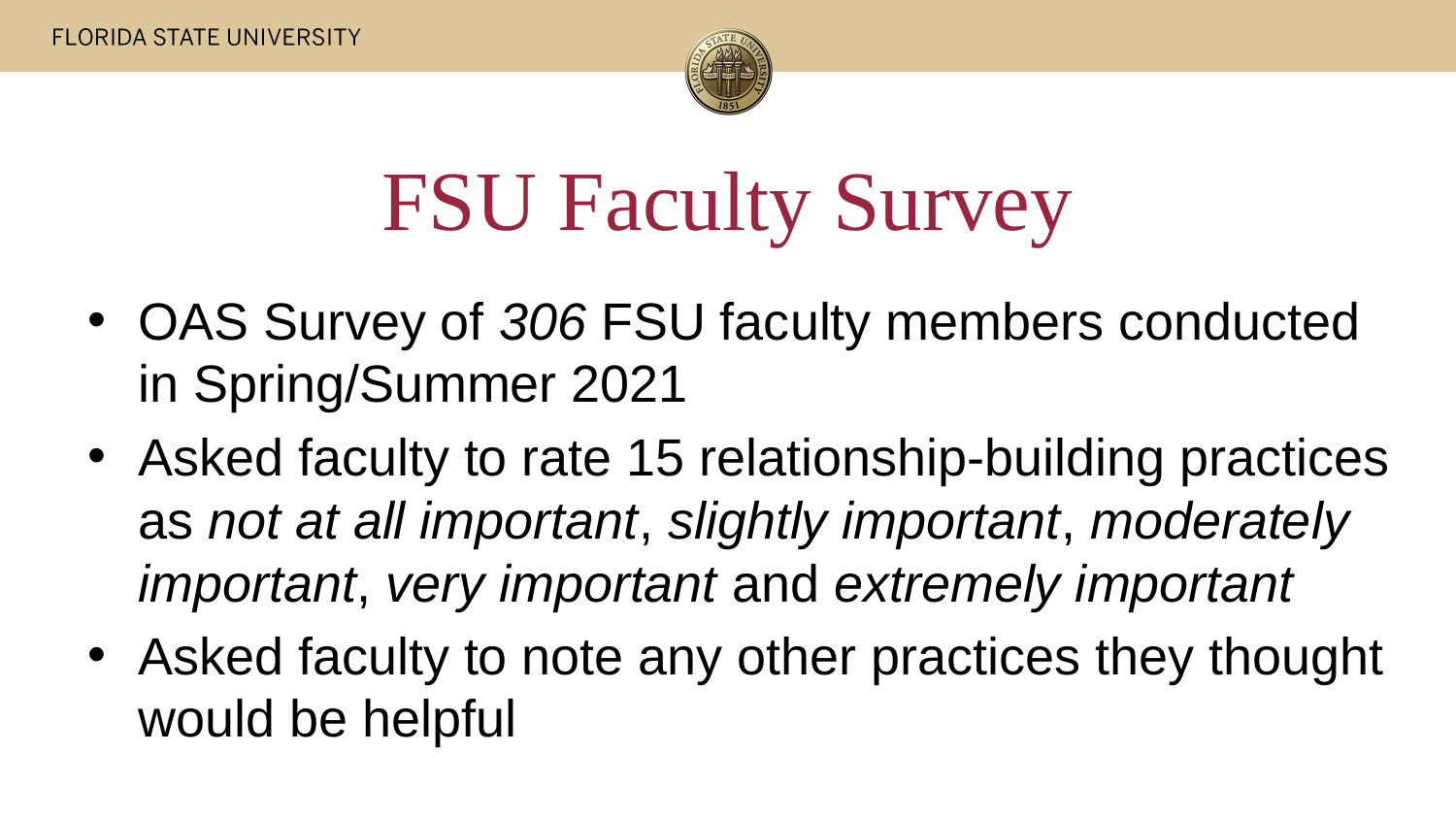

# FSU Faculty Survey
OAS Survey of 306 FSU faculty members conducted in Spring/Summer 2021
Asked faculty to rate 15 relationship-building practices as not at all important, slightly important, moderately important, very important and extremely important
Asked faculty to note any other practices they thought would be helpful